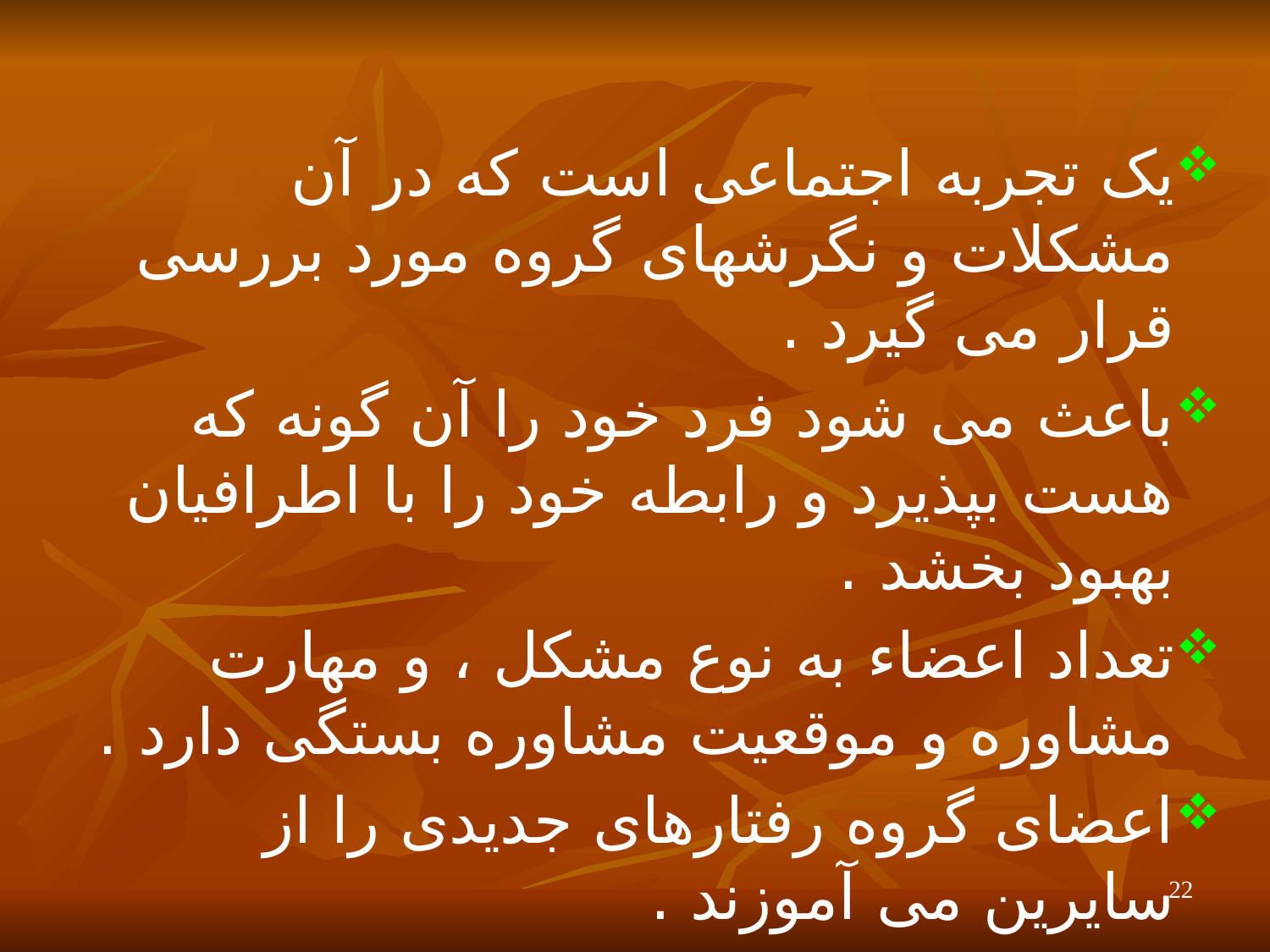

یک تجربه اجتماعی است که در آن مشکلات و نگرشهای گروه مورد بررسی قرار می گیرد .
باعث می شود فرد خود را آن گونه که هست بپذیرد و رابطه خود را با اطرافیان بهبود بخشد .
تعداد اعضاء به نوع مشکل ، و مهارت مشاوره و موقعیت مشاوره بستگی دارد .
اعضای گروه رفتارهای جدیدی را از سایرین می آموزند .
22